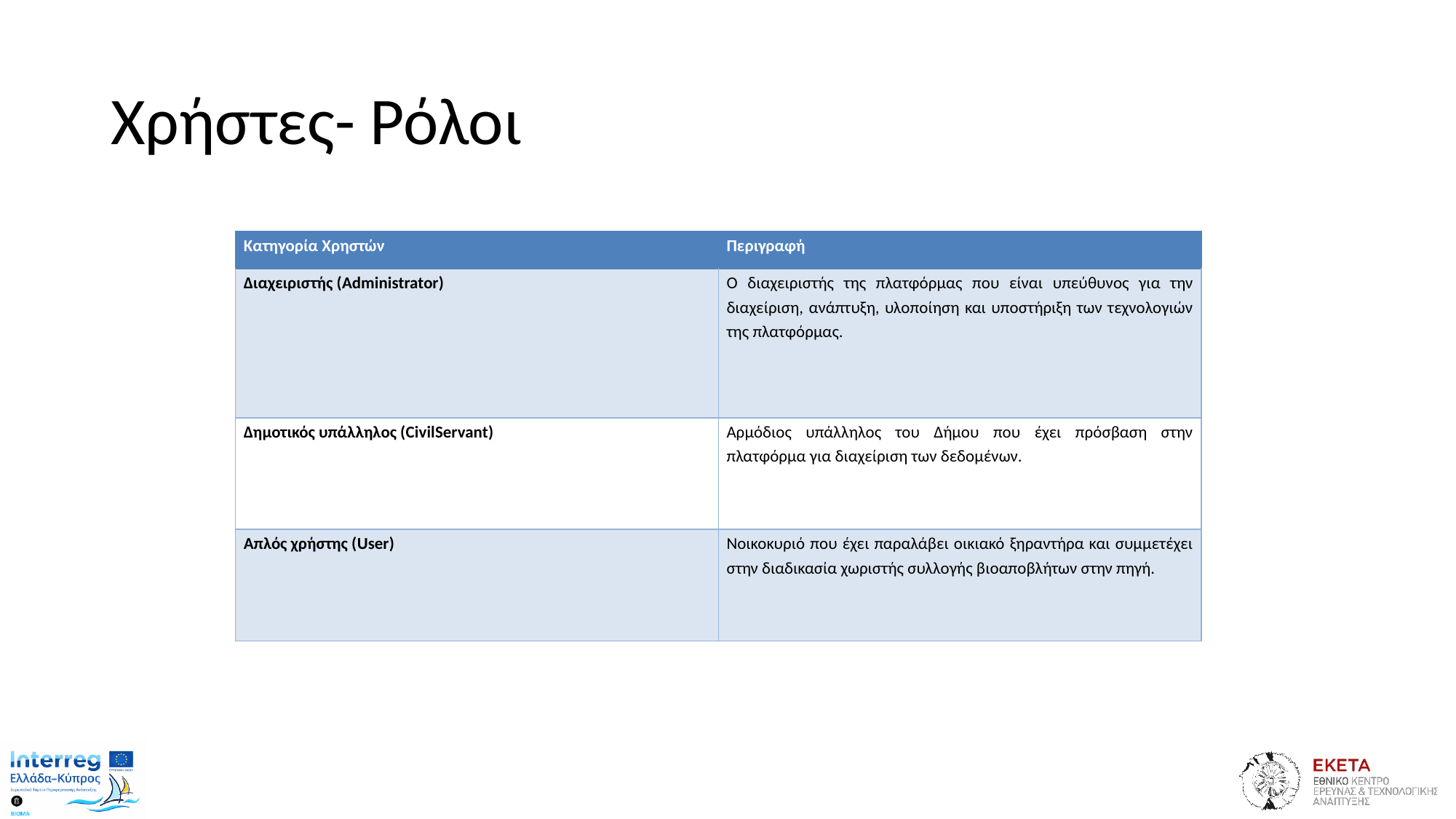

# Χρήστες- Ρόλοι
| Κατηγορία Χρηστών | Περιγραφή |
| --- | --- |
| Διαχειριστής (Administrator) | Ο διαχειριστής της πλατφόρμας που είναι υπεύθυνος για την διαχείριση, ανάπτυξη, υλοποίηση και υποστήριξη των τεχνολογιών της πλατφόρμας. |
| Δημοτικός υπάλληλος (CivilServant) | Αρμόδιος υπάλληλος του Δήμου που έχει πρόσβαση στην πλατφόρμα για διαχείριση των δεδομένων. |
| Απλός χρήστης (User) | Νοικοκυριό που έχει παραλάβει οικιακό ξηραντήρα και συμμετέχει στην διαδικασία χωριστής συλλογής βιοαποβλήτων στην πηγή. |